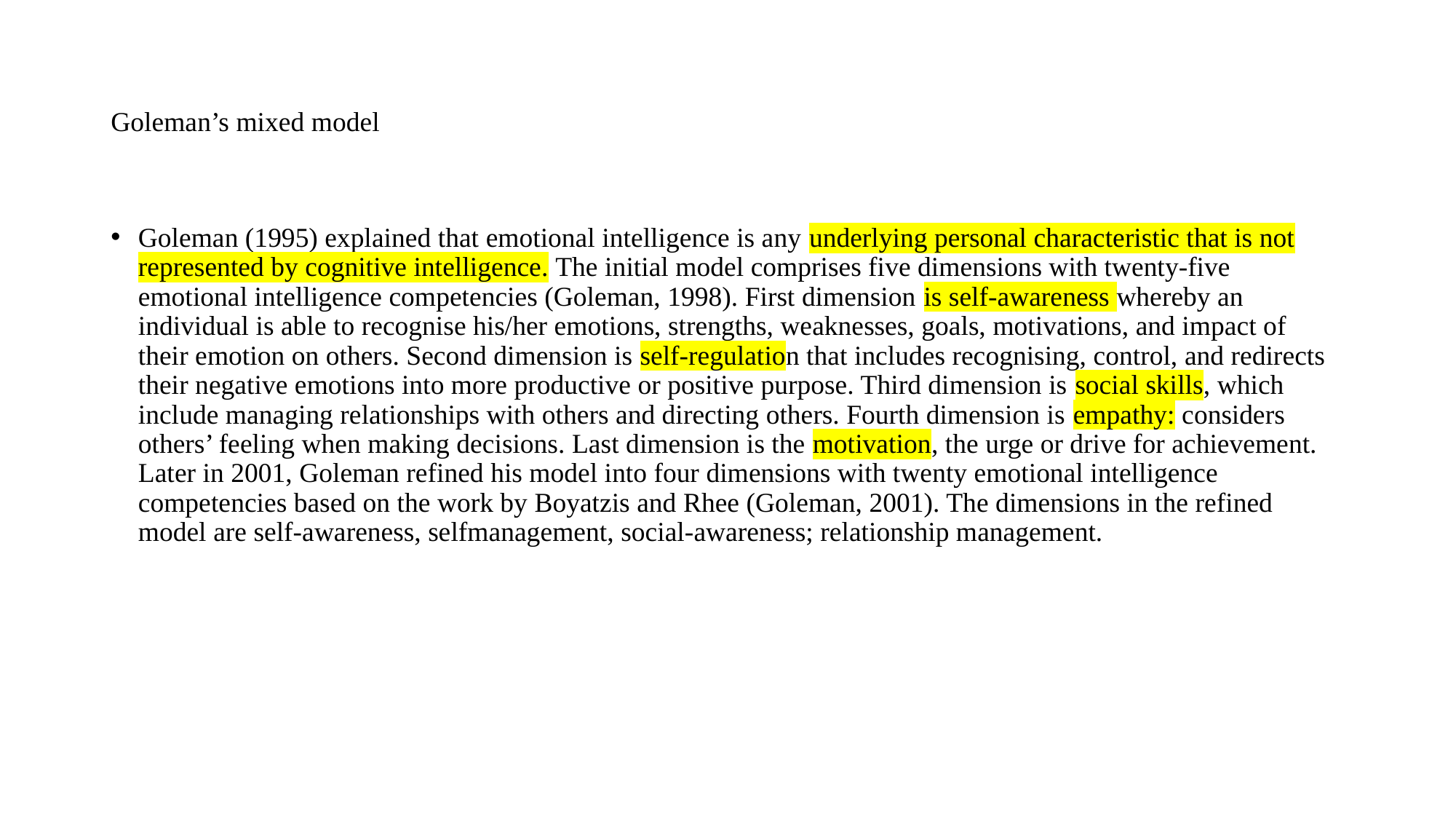

# Goleman’s mixed model
Goleman (1995) explained that emotional intelligence is any underlying personal characteristic that is not represented by cognitive intelligence. The initial model comprises five dimensions with twenty-five emotional intelligence competencies (Goleman, 1998). First dimension is self-awareness whereby an individual is able to recognise his/her emotions, strengths, weaknesses, goals, motivations, and impact of their emotion on others. Second dimension is self-regulation that includes recognising, control, and redirects their negative emotions into more productive or positive purpose. Third dimension is social skills, which include managing relationships with others and directing others. Fourth dimension is empathy: considers others’ feeling when making decisions. Last dimension is the motivation, the urge or drive for achievement. Later in 2001, Goleman refined his model into four dimensions with twenty emotional intelligence competencies based on the work by Boyatzis and Rhee (Goleman, 2001). The dimensions in the refined model are self-awareness, selfmanagement, social-awareness; relationship management.